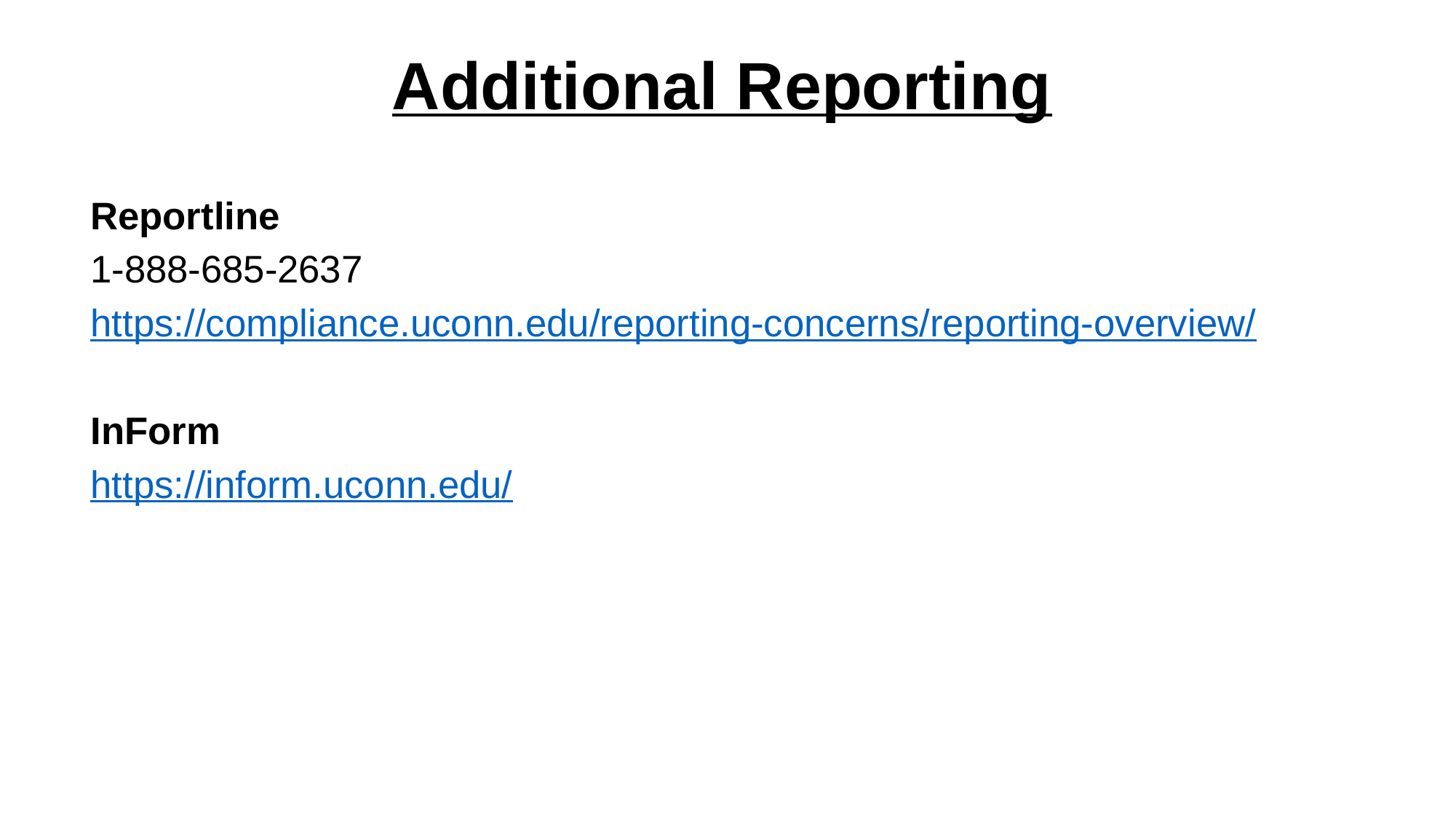

# Additional Reporting

Reportline
1-888-685-2637
https://compliance.uconn.edu/reporting-concerns/reporting-overview/

InForm
https://inform.uconn.edu/